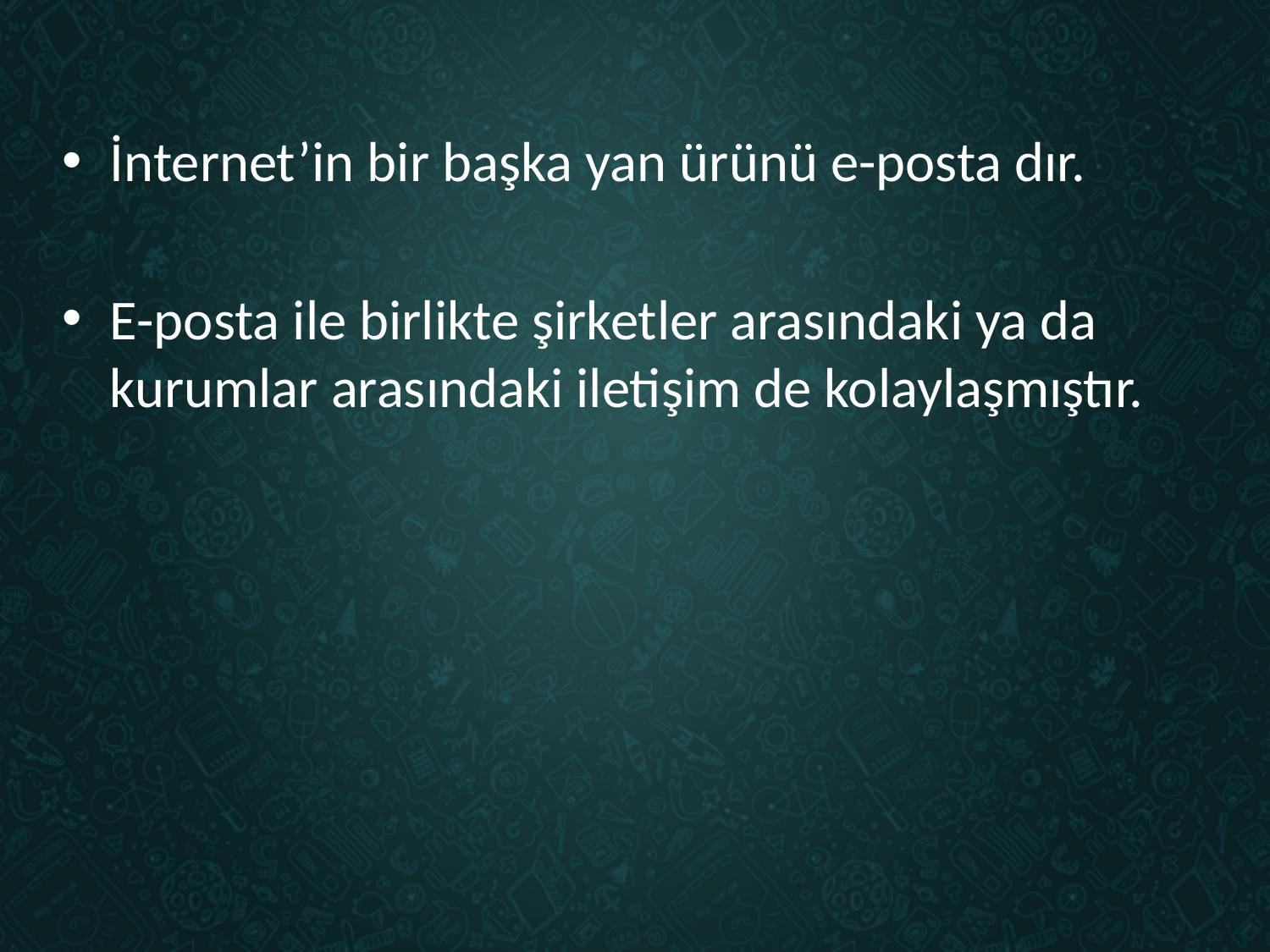

İnternet’in bir başka yan ürünü e-posta dır.

E-posta ile birlikte şirketler arasındaki ya da kurumlar arasındaki iletişim de kolaylaşmıştır.